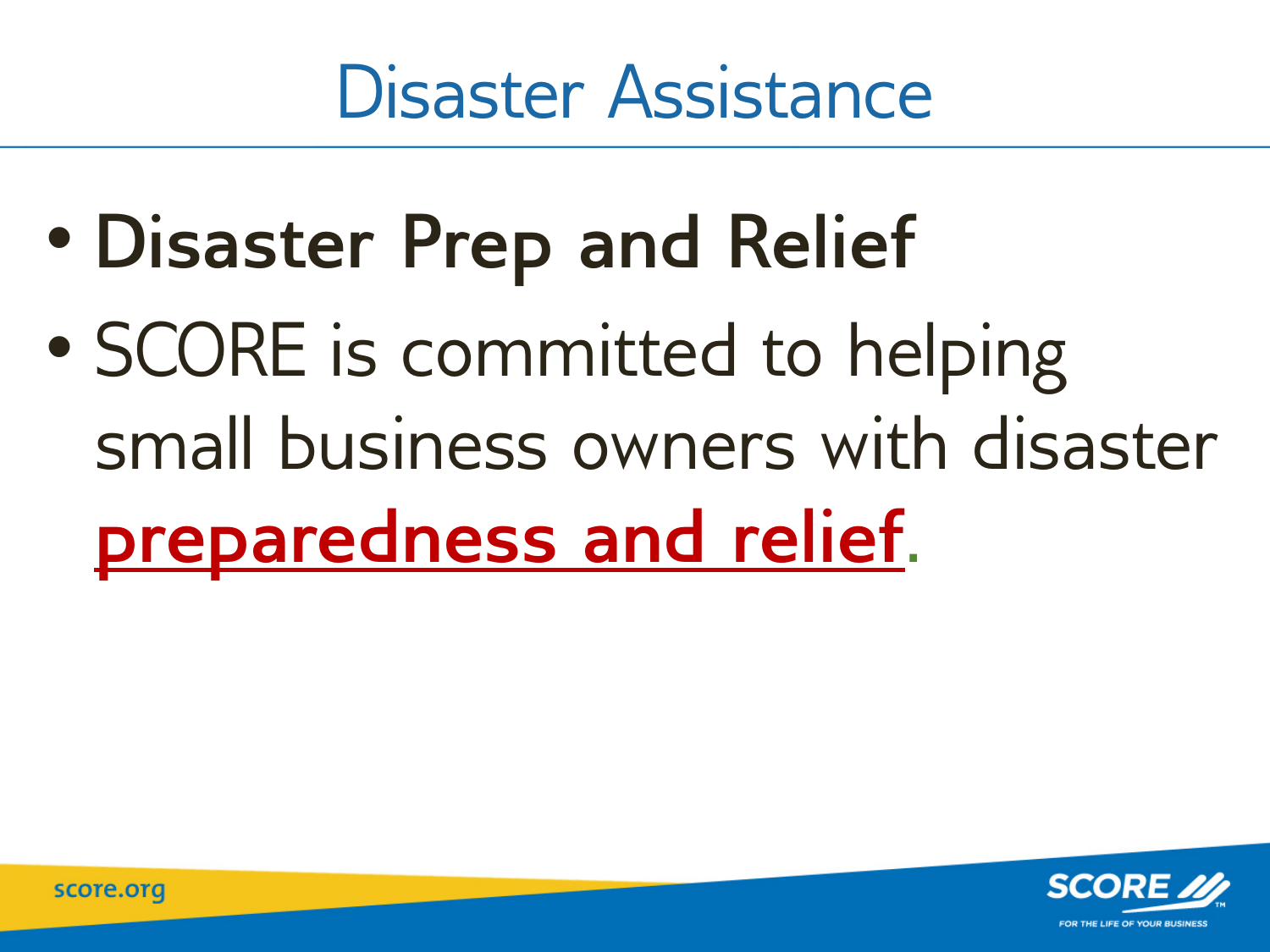

# Disaster Assistance
Disaster Prep and Relief
SCORE is committed to helping small business owners with disaster preparedness and relief.